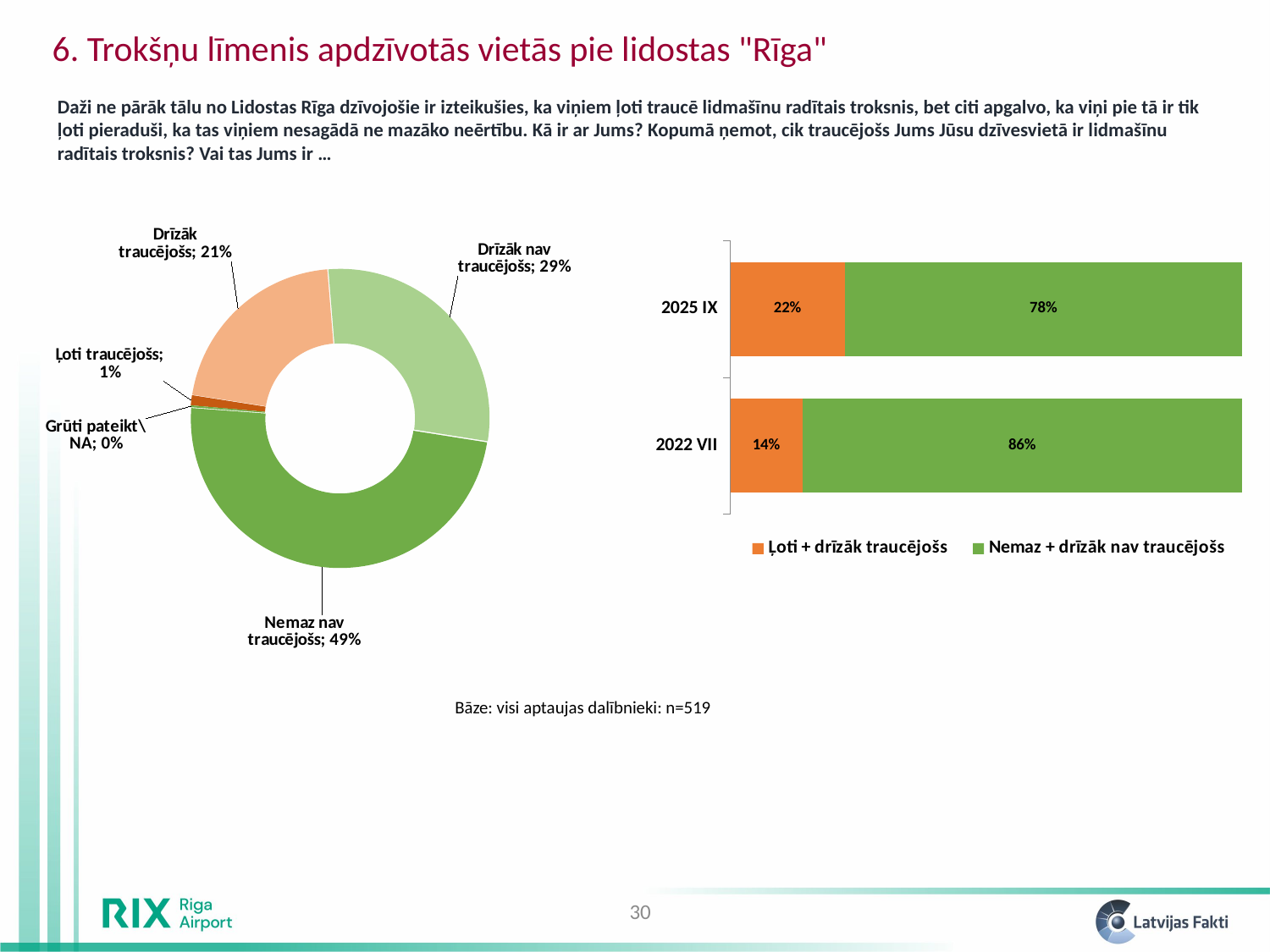

6. Trokšņu līmenis apdzīvotās vietās pie lidostas "Rīga"
Daži ne pārāk tālu no Lidostas Rīga dzīvojošie ir izteikušies, ka viņiem ļoti traucē lidmašīnu radītais troksnis, bet citi apgalvo, ka viņi pie tā ir tik ļoti pieraduši, ka tas viņiem nesagādā ne mazāko neērtību. Kā ir ar Jums? Kopumā ņemot, cik traucējošs Jums Jūsu dzīvesvietā ir lidmašīnu radītais troksnis? Vai tas Jums ir …

### Chart

| Category | Sales |
|---|---|
| Ļoti traucējošs | 0.010907042425212203 |
| Drīzāk traucējošs | 0.21222115446808407 |
| Drīzāk nav traucējošs | 0.28804116204215346 |
| Nemaz nav traucējošs | 0.48684270902077936 |
| Grūti pateikt\ NA | 0.001987932043772109 |

### Chart

| Category | Ļoti + drīzāk traucējošs | Nemaz + drīzāk nav traucējošs |
|---|---|---|
| 2022 VII | 0.14 | 0.86 |
| 2025 IX | 0.22312819689329627 | 0.776871803106705 |
Bāze: visi aptaujas dalībnieki: n=519
30